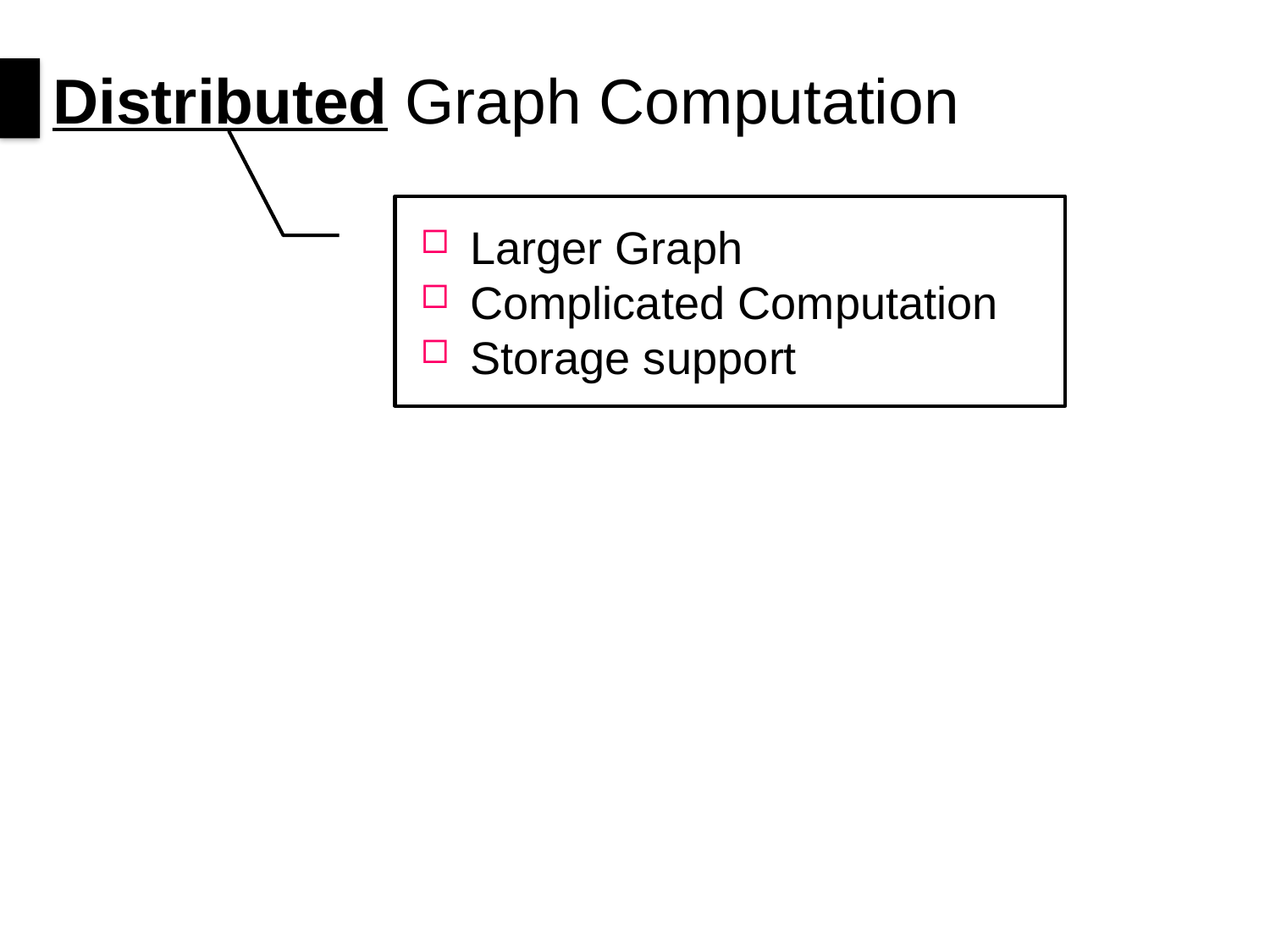

# Distributed Graph Computation
Larger Graph
Complicated Computation
Storage support